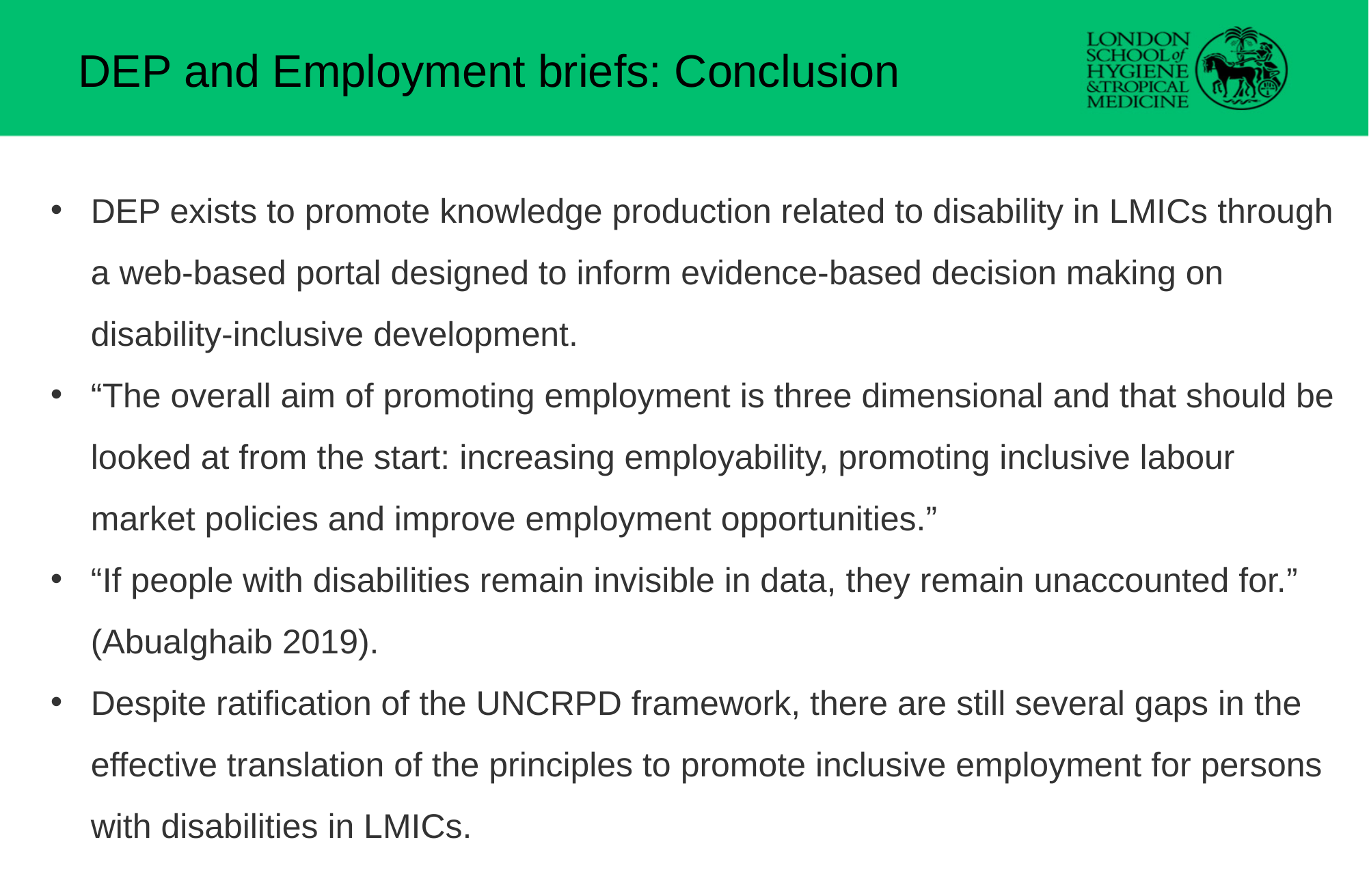

DEP and Employment briefs: Conclusion
DEP exists to promote knowledge production related to disability in LMICs through a web-based portal designed to inform evidence-based decision making on disability-inclusive development.
“The overall aim of promoting employment is three dimensional and that should be looked at from the start: increasing employability, promoting inclusive labour market policies and improve employment opportunities.”
“If people with disabilities remain invisible in data, they remain unaccounted for.” (Abualghaib 2019).
Despite ratification of the UNCRPD framework, there are still several gaps in the effective translation of the principles to promote inclusive employment for persons with disabilities in LMICs.